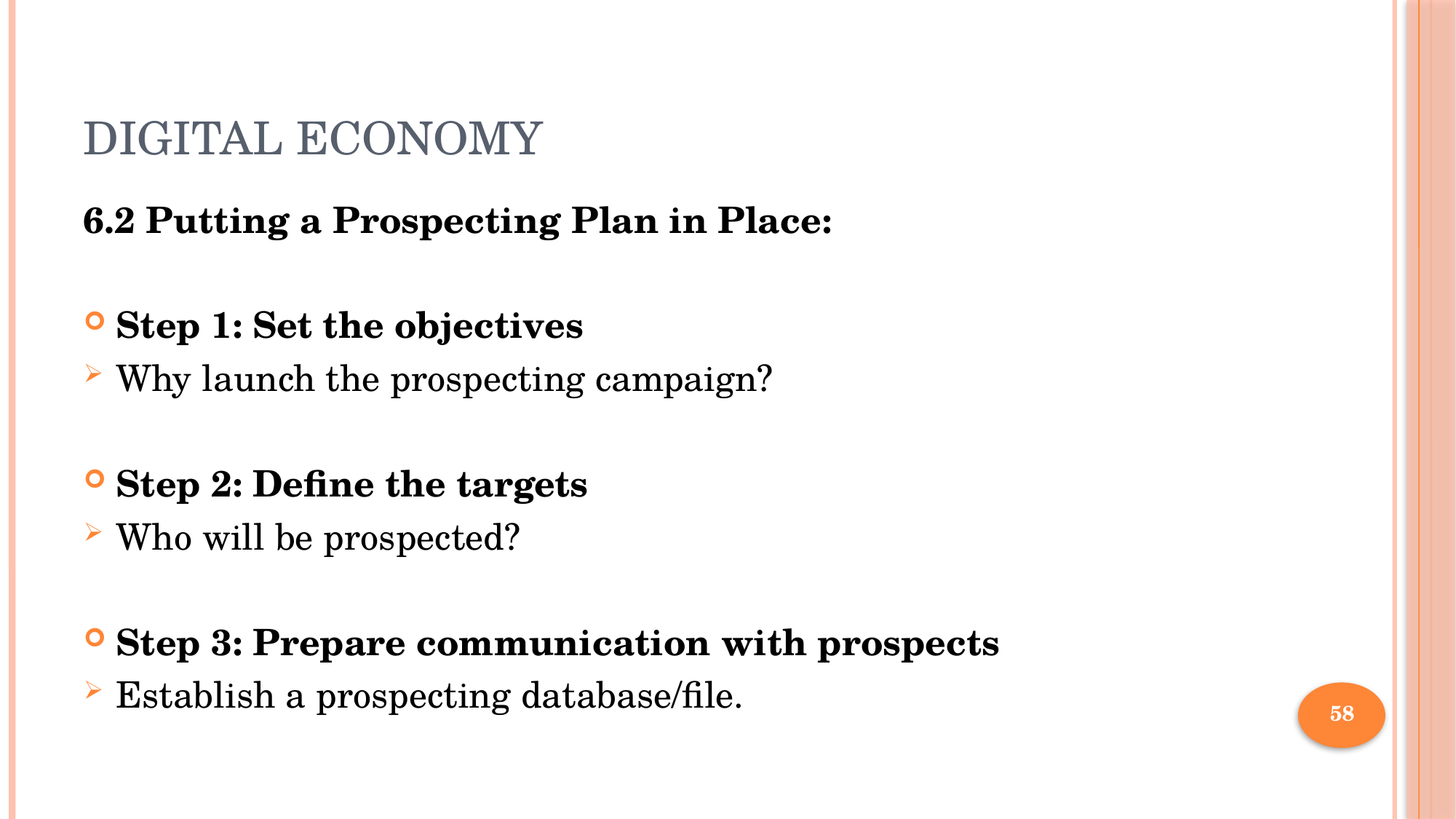

# Digital Economy
6.2 Putting a Prospecting Plan in Place:

Step 1: Set the objectives
Why launch the prospecting campaign?

Step 2: Define the targets
Who will be prospected?

Step 3: Prepare communication with prospects
Establish a prospecting database/file.
58